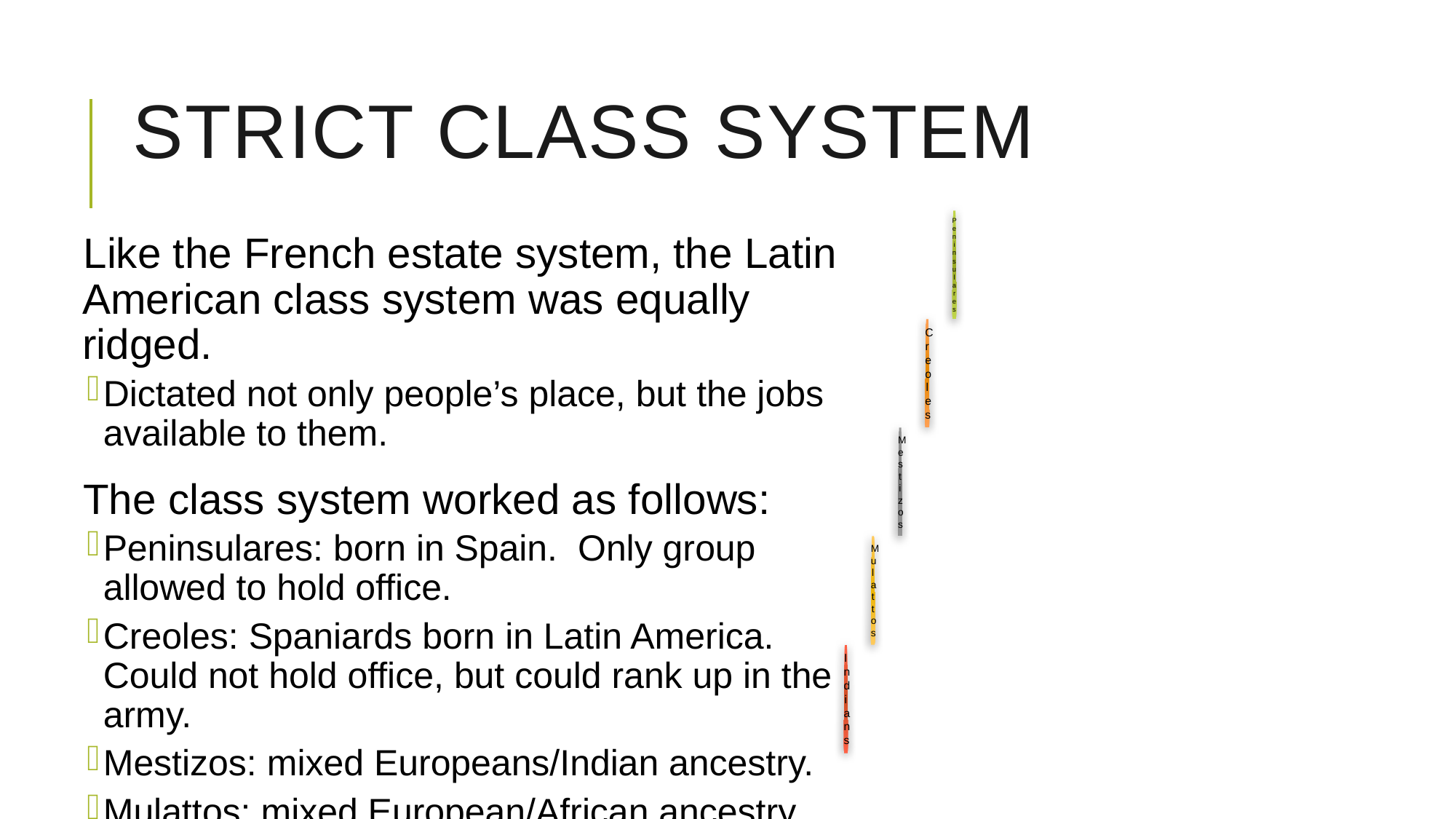

# Strict Class System
Like the French estate system, the Latin American class system was equally ridged.
Dictated not only people’s place, but the jobs available to them.
The class system worked as follows:
Peninsulares: born in Spain.  Only group allowed to hold office.
Creoles: Spaniards born in Latin America.  Could not hold office, but could rank up in the army.
Mestizos: mixed Europeans/Indian ancestry.
Mulattos: mixed European/African ancestry.
Indians: natives to Latin America.
Peninsulares
Creoles
Mestizos
Mulattos
Indians